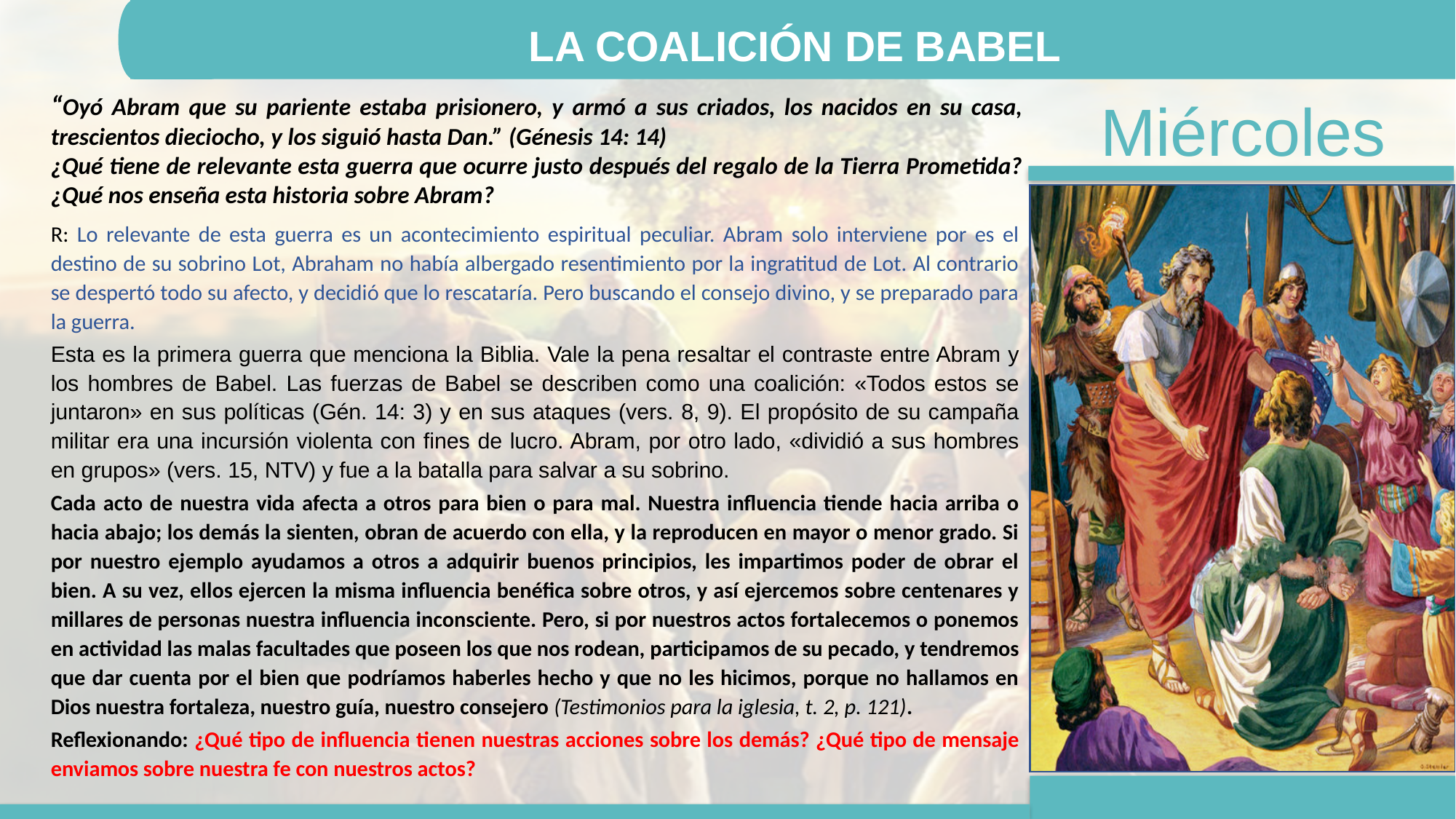

LA COALICIÓN DE BABEL
“Oyó Abram que su pariente estaba prisionero, y armó a sus criados, los nacidos en su casa, trescientos dieciocho, y los siguió hasta Dan.” (Génesis 14: 14)
¿Qué tiene de relevante esta guerra que ocurre justo después del regalo de la Tierra Prometida? ¿Qué nos enseña esta historia sobre Abram?

R: Lo relevante de esta guerra es un acontecimiento espiritual peculiar. Abram solo interviene por es el destino de su sobrino Lot, Abraham no había albergado resentimiento por la ingratitud de Lot. Al contrario se despertó todo su afecto, y decidió que lo rescataría. Pero buscando el consejo divino, y se preparado para la guerra.
Esta es la primera guerra que menciona la Biblia. Vale la pena resaltar el contraste entre Abram y los hombres de Babel. Las fuerzas de Babel se describen como una coalición: «Todos estos se juntaron» en sus políticas (Gén. 14: 3) y en sus ataques (vers. 8, 9). El propósito de su campaña militar era una incursión violenta con fines de lucro. Abram, por otro lado, «dividió a sus hombres en grupos» (vers. 15, NTV) y fue a la batalla para salvar a su sobrino.
Cada acto de nuestra vida afecta a otros para bien o para mal. Nuestra influencia tiende hacia arriba o hacia abajo; los demás la sienten, obran de acuerdo con ella, y la reproducen en mayor o menor grado. Si por nuestro ejemplo ayudamos a otros a adquirir buenos principios, les impartimos poder de obrar el bien. A su vez, ellos ejercen la misma influencia benéfica sobre otros, y así ejercemos sobre centenares y millares de personas nuestra influencia inconsciente. Pero, si por nuestros actos fortalecemos o ponemos en actividad las malas facultades que poseen los que nos rodean, participamos de su pecado, y tendremos que dar cuenta por el bien que podríamos haberles hecho y que no les hicimos, porque no hallamos en Dios nuestra fortaleza, nuestro guía, nuestro consejero (Testimonios para la iglesia, t. 2, p. 121).
Reflexionando: ¿Qué tipo de influencia tienen nuestras acciones sobre los demás? ¿Qué tipo de mensaje enviamos sobre nuestra fe con nuestros actos?